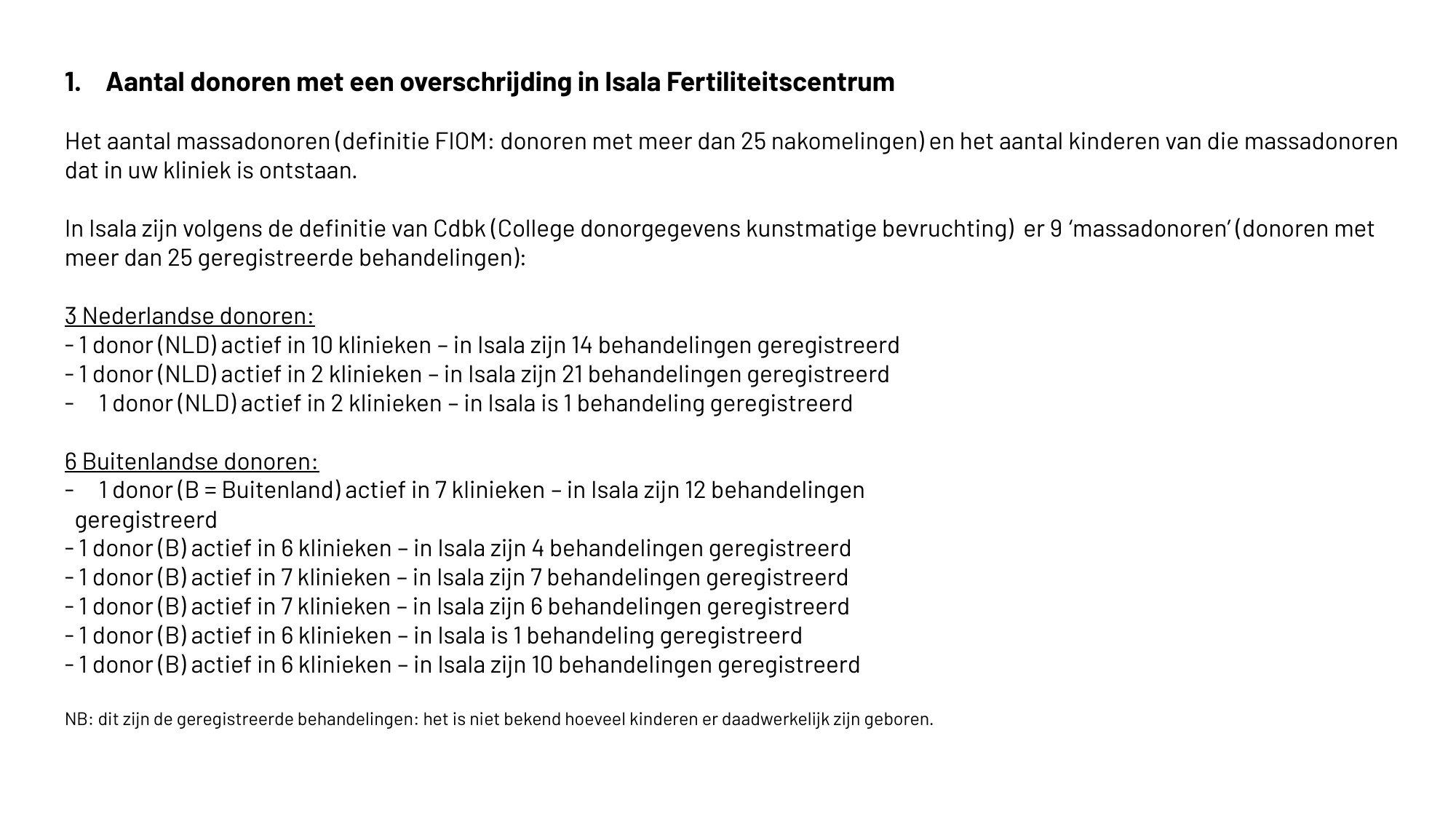

Aantal donoren met een overschrijding in Isala Fertiliteitscentrum

Het aantal massadonoren (definitie FIOM: donoren met meer dan 25 nakomelingen) en het aantal kinderen van die massadonoren dat in uw kliniek is ontstaan.

In Isala zijn volgens de definitie van Cdbk (College donorgegevens kunstmatige bevruchting)  er 9 ‘massadonoren’ (donoren met meer dan 25 geregistreerde behandelingen):

3 Nederlandse donoren:
- 1 donor (NLD) actief in 10 klinieken – in Isala zijn 14 behandelingen geregistreerd
- 1 donor (NLD) actief in 2 klinieken – in Isala zijn 21 behandelingen geregistreerd
1 donor (NLD) actief in 2 klinieken – in Isala is 1 behandeling geregistreerd

6 Buitenlandse donoren:
1 donor (B = Buitenland) actief in 7 klinieken – in Isala zijn 12 behandelingen
  geregistreerd
- 1 donor (B) actief in 6 klinieken – in Isala zijn 4 behandelingen geregistreerd
- 1 donor (B) actief in 7 klinieken – in Isala zijn 7 behandelingen geregistreerd
- 1 donor (B) actief in 7 klinieken – in Isala zijn 6 behandelingen geregistreerd
- 1 donor (B) actief in 6 klinieken – in Isala is 1 behandeling geregistreerd
- 1 donor (B) actief in 6 klinieken – in Isala zijn 10 behandelingen geregistreerd

NB: dit zijn de geregistreerde behandelingen: het is niet bekend hoeveel kinderen er daadwerkelijk zijn geboren.